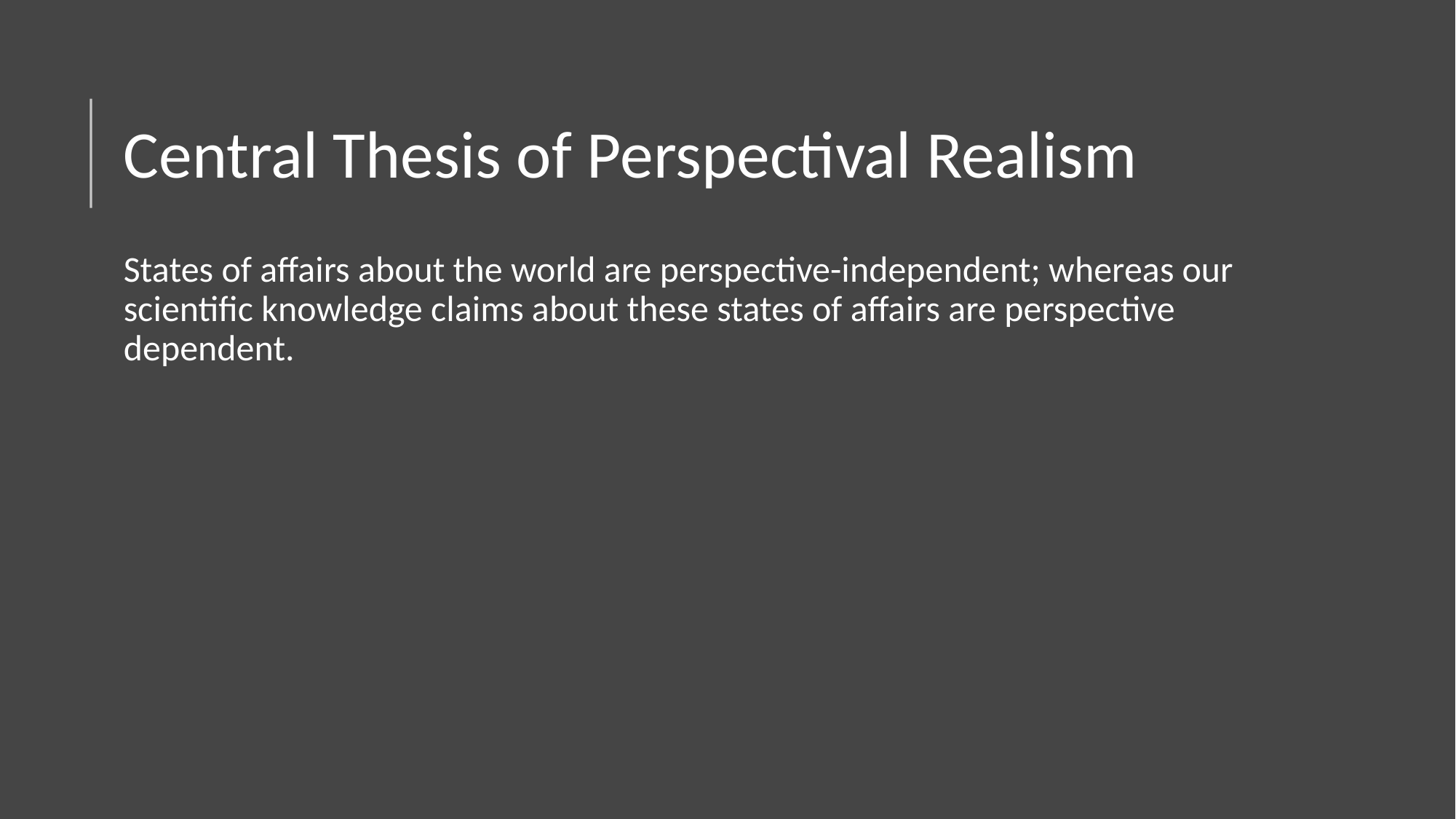

# Central Thesis of Perspectival Realism
States of affairs about the world are perspective-independent; whereas our scientific knowledge claims about these states of affairs are perspective dependent.